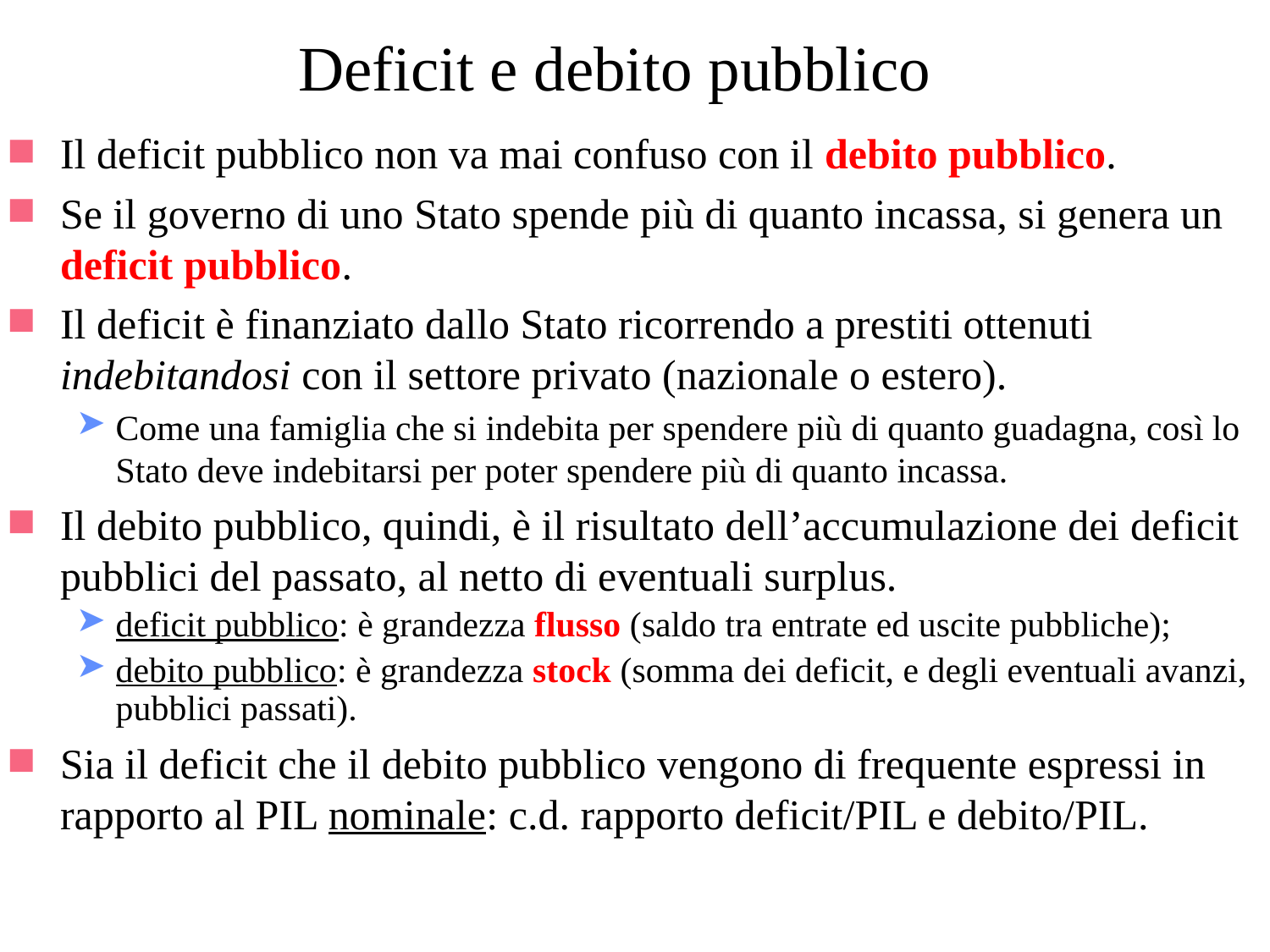

# Deficit e debito pubblico
Il deficit pubblico non va mai confuso con il debito pubblico.
Se il governo di uno Stato spende più di quanto incassa, si genera un deficit pubblico.
Il deficit è finanziato dallo Stato ricorrendo a prestiti ottenuti indebitandosi con il settore privato (nazionale o estero).
Come una famiglia che si indebita per spendere più di quanto guadagna, così lo Stato deve indebitarsi per poter spendere più di quanto incassa.
Il debito pubblico, quindi, è il risultato dell’accumulazione dei deficit pubblici del passato, al netto di eventuali surplus.
deficit pubblico: è grandezza flusso (saldo tra entrate ed uscite pubbliche);
debito pubblico: è grandezza stock (somma dei deficit, e degli eventuali avanzi, pubblici passati).
Sia il deficit che il debito pubblico vengono di frequente espressi in rapporto al PIL nominale: c.d. rapporto deficit/PIL e debito/PIL.